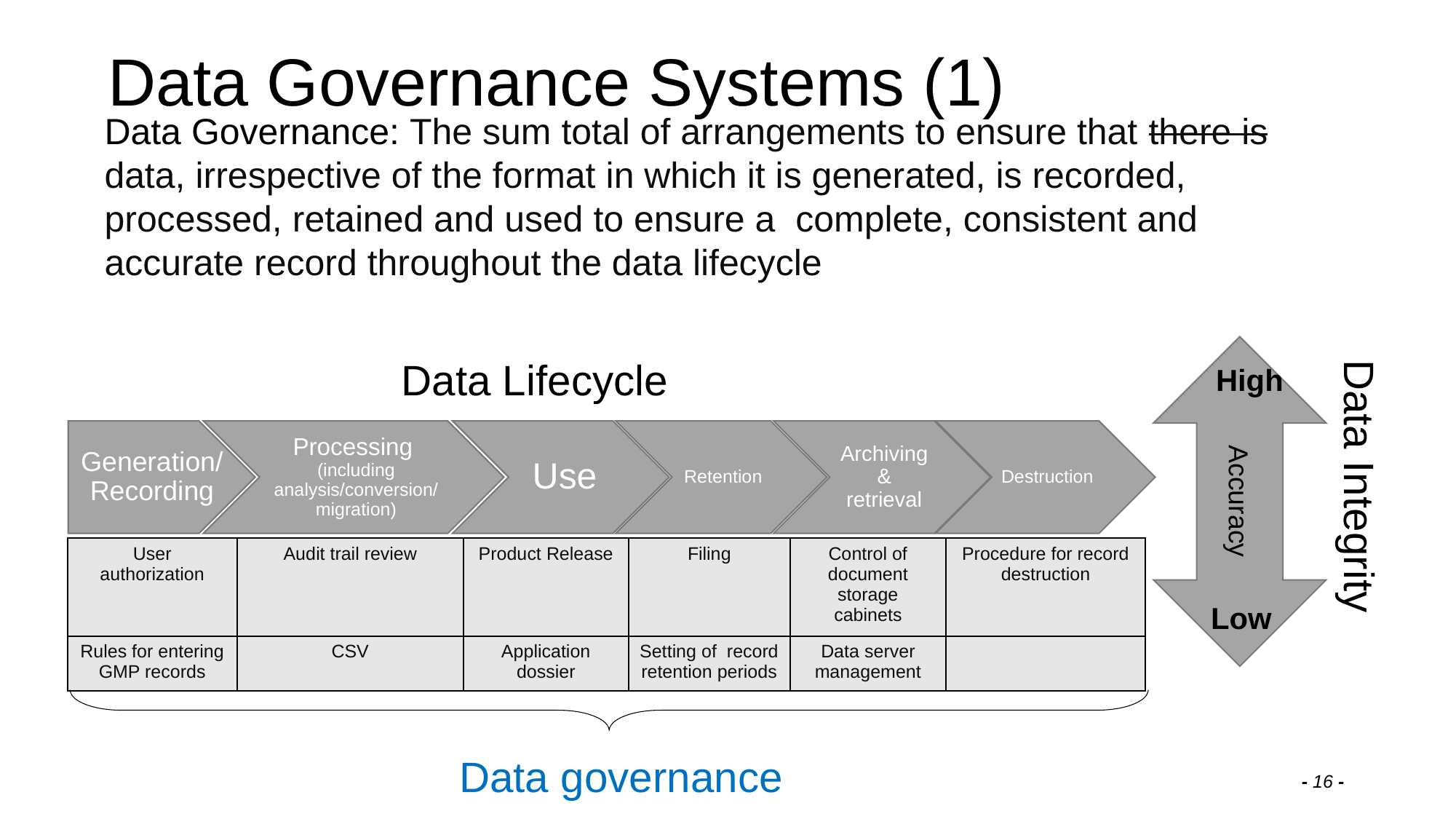

# Data Governance Systems (1)
Data Governance: The sum total of arrangements to ensure that there is data, irrespective of the format in which it is generated, is recorded, processed, retained and used to ensure a  complete, consistent and accurate record throughout the data lifecycle

Accuracy
Generation/Recording
Processing
(including analysis/conversion/migration)
Use
Retention
Archiving & retrieval
Destruction
Data Lifecycle
Data Integrity
High
| User authorization | Audit trail review | Product Release | Filing | Control of document storage cabinets | Procedure for record destruction |
| --- | --- | --- | --- | --- | --- |
| Rules for entering GMP records | CSV | Application dossier | Setting of record retention periods | Data server management |  |
Low
Data governance
- 16 -